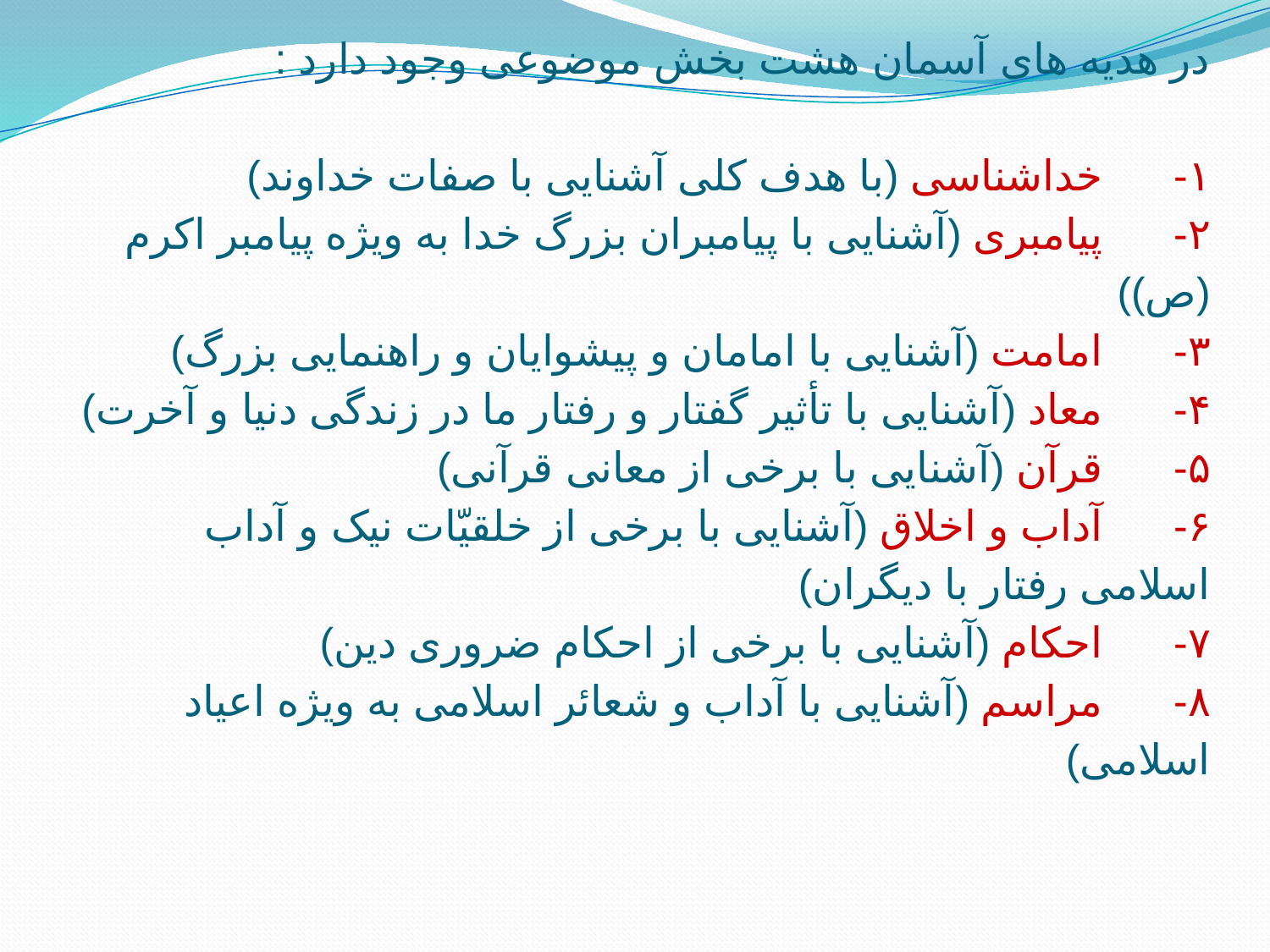

# در هدیه های آسمان هشت بخش موضوعی وجود دارد :   ۱-      خداشناسی (با هدف کلی آشنایی با صفات خداوند) ۲-      پیامبری (آشنایی با پیامبران بزرگ خدا به ویژه پیامبر اکرم (ص)) ۳-      امامت (آشنایی با امامان و پیشوایان و راهنمایی بزرگ) ۴-      معاد (آشنایی با تأثیر گفتار و رفتار ما در زندگی دنیا و آخرت) ۵-      قرآن (آشنایی با برخی از معانی قرآنی) ۶-      آداب و اخلاق (آشنایی با برخی از خلقیّات نیک و آداب اسلامی رفتار با دیگران) ۷-      احکام (آشنایی با برخی از احکام ضروری دین) ۸-      مراسم (آشنایی با آداب و شعائر اسلامی به ویژه اعیاد اسلامی)